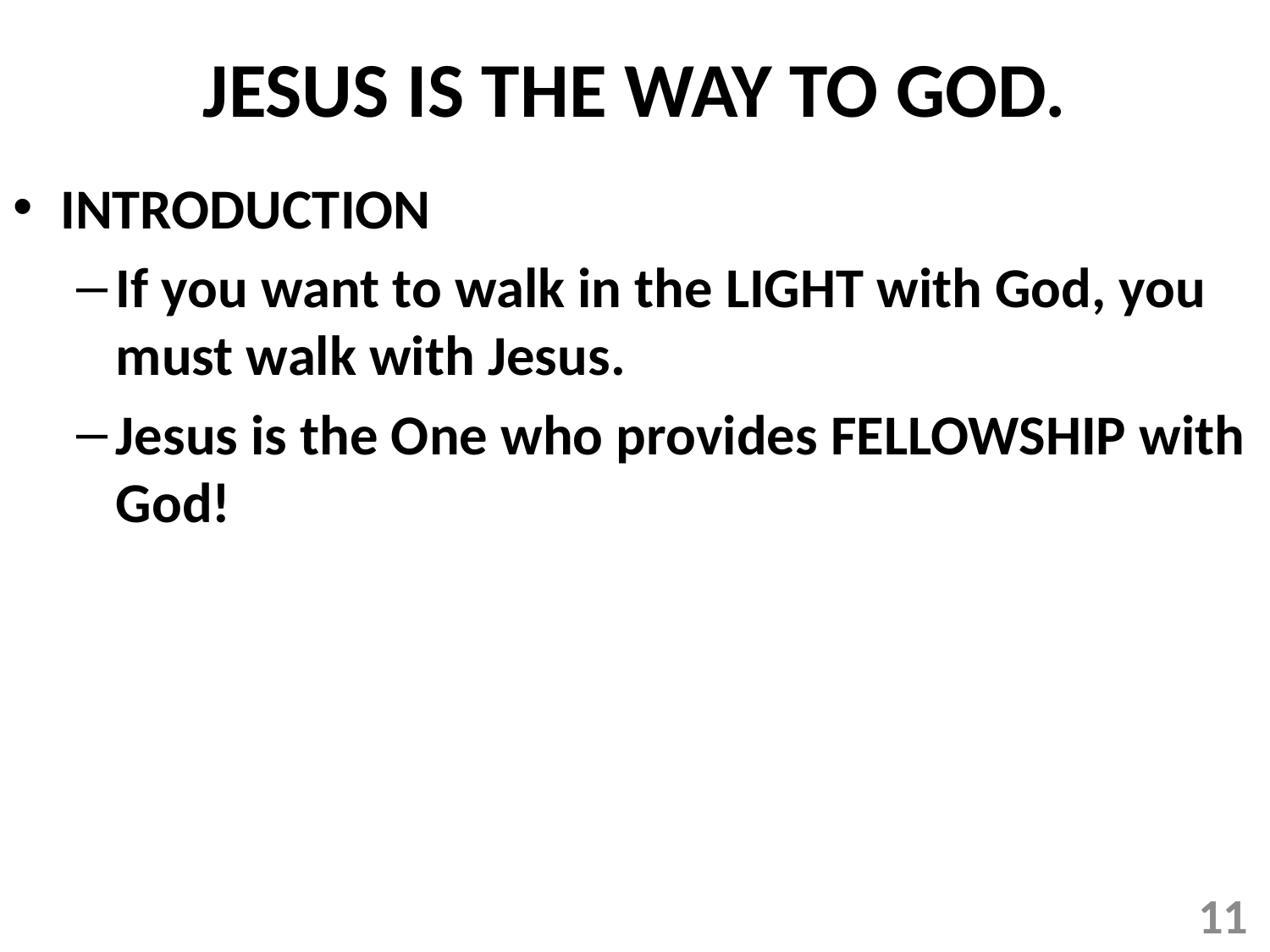

# JESUS IS THE WAY TO GOD.
INTRODUCTION
If you want to walk in the LIGHT with God, you must walk with Jesus.
Jesus is the One who provides FELLOWSHIP with God!

11